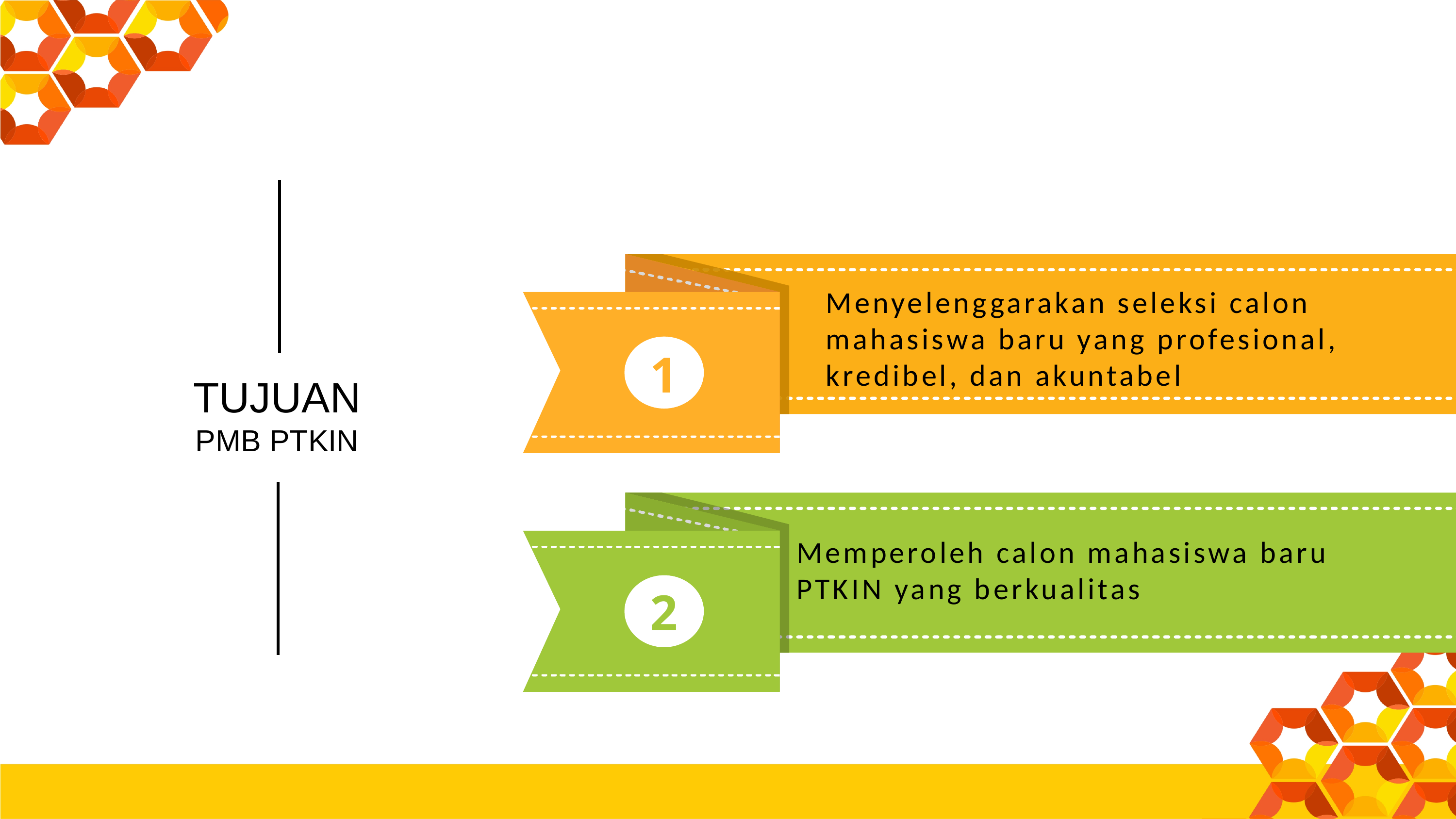

Menyelenggarakan seleksi calon mahasiswa baru yang profesional, kredibel, dan akuntabel

1

Memperoleh calon mahasiswa baru PTKIN yang berkualitas

2
TUJUAN
PMB PTKIN